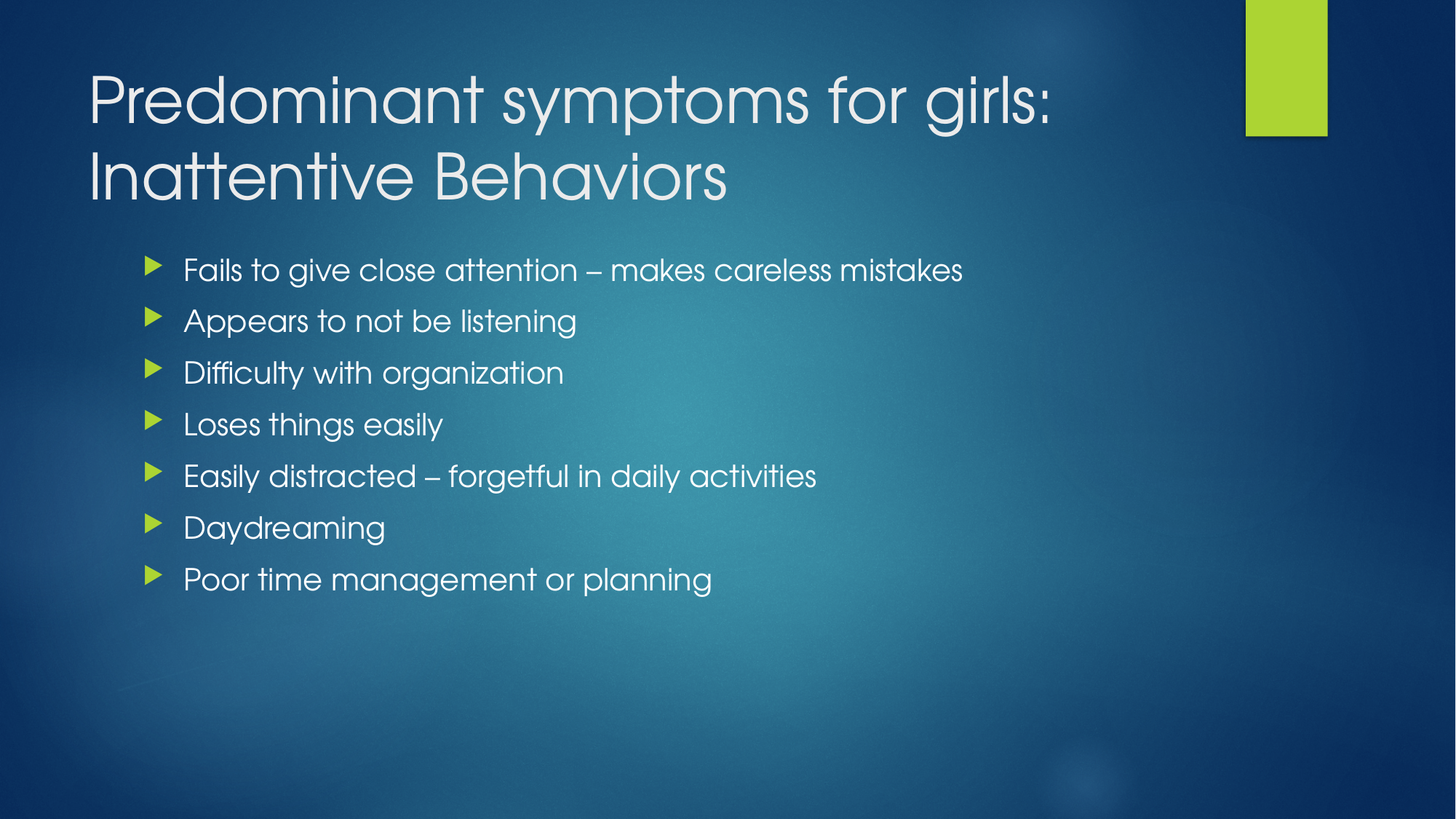

# Predominant symptoms for girls: Inattentive Behaviors
Fails to give close attention – makes careless mistakes
Appears to not be listening
Difficulty with organization
Loses things easily
Easily distracted – forgetful in daily activities
Daydreaming
Poor time management or planning